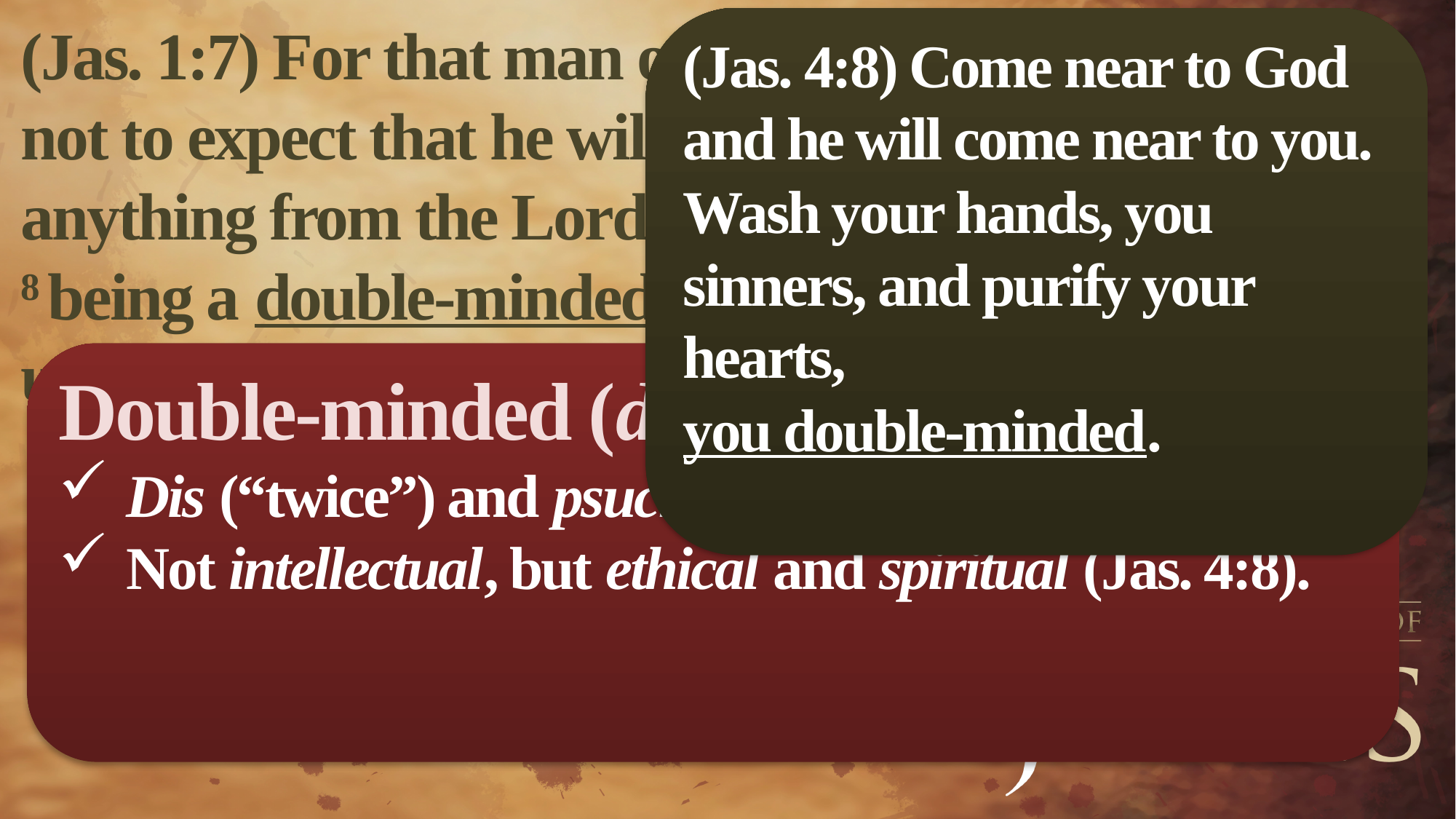

(Jas. 4:8) Come near to God and he will come near to you.
Wash your hands, you sinners, and purify your hearts,
you double-minded.

(Jas. 1:7) For that man ought not to expect that he will receive anything from the Lord,
8 being a double-minded man, unstable in all his ways.
Double-minded (dipsychos)
Dis (“twice”) and psuchē (“soul” or “mind”).
Not intellectual, but ethical and spiritual (Jas. 4:8).